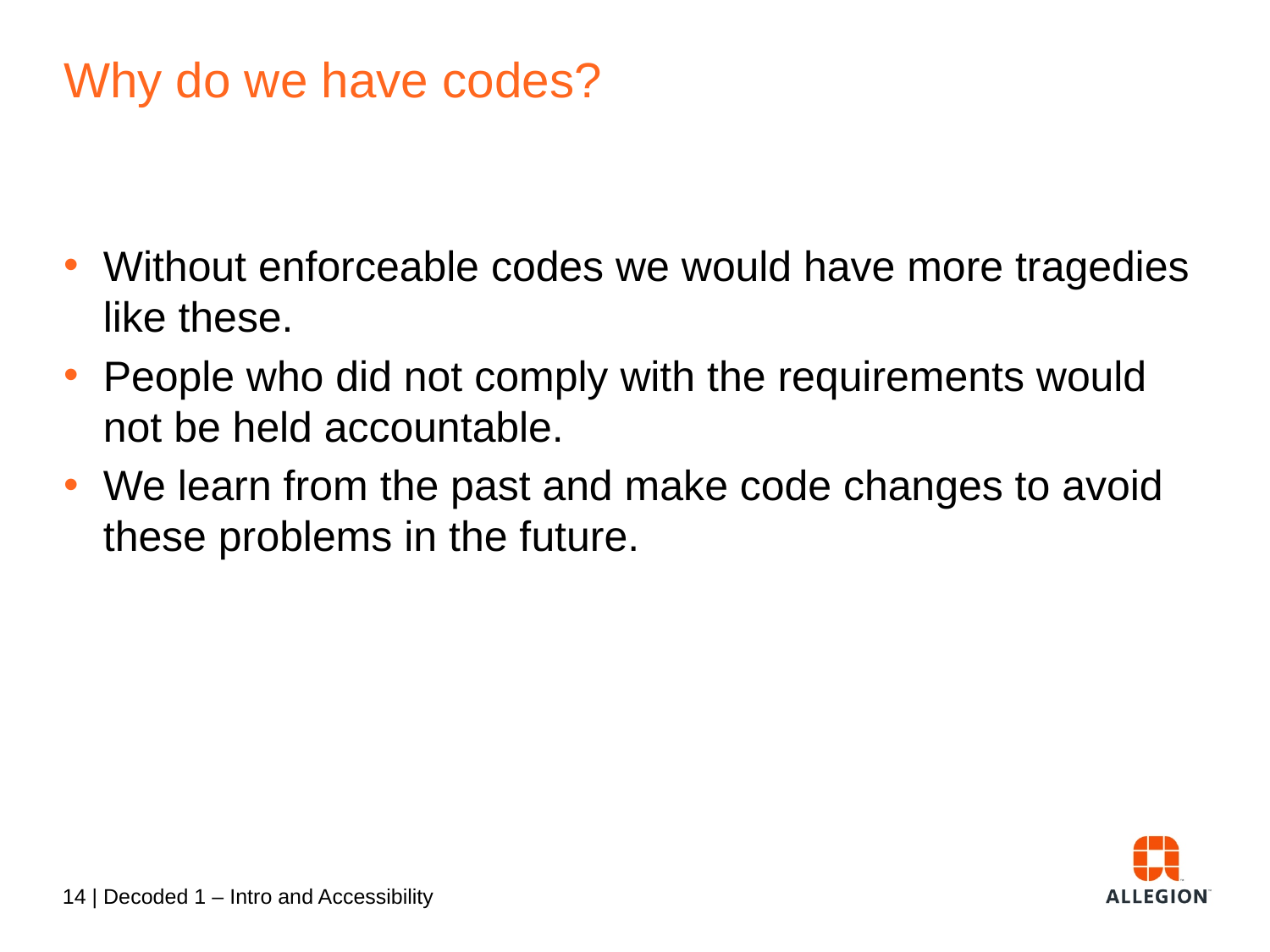

# Why do we have codes?
Without enforceable codes we would have more tragedies like these.
People who did not comply with the requirements would not be held accountable.
We learn from the past and make code changes to avoid these problems in the future.